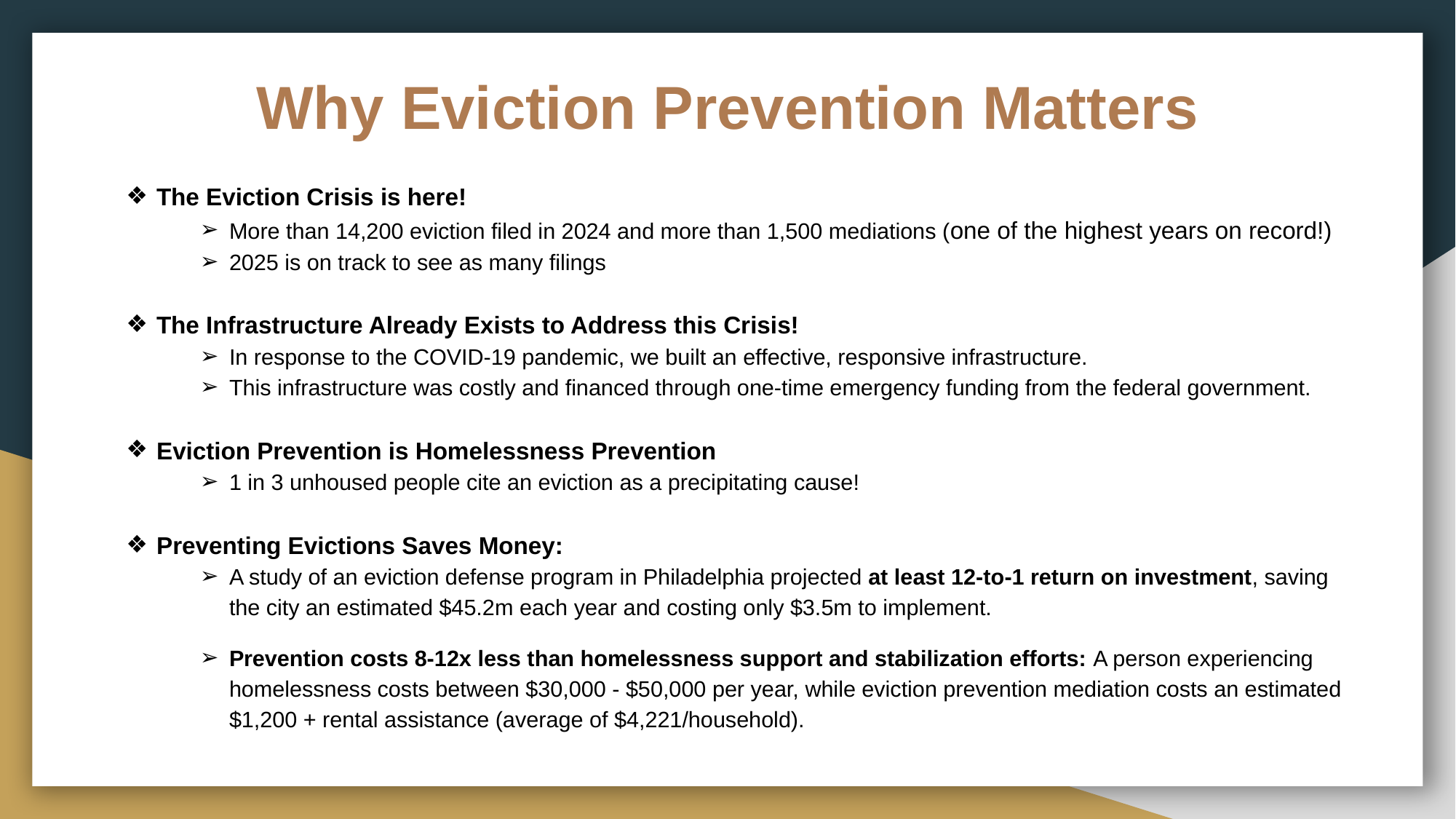

# Why Eviction Prevention Matters
The Eviction Crisis is here!
More than 14,200 eviction filed in 2024 and more than 1,500 mediations (one of the highest years on record!)
2025 is on track to see as many filings

The Infrastructure Already Exists to Address this Crisis!
In response to the COVID-19 pandemic, we built an effective, responsive infrastructure.
This infrastructure was costly and financed through one-time emergency funding from the federal government.

Eviction Prevention is Homelessness Prevention
1 in 3 unhoused people cite an eviction as a precipitating cause!

Preventing Evictions Saves Money:
A study of an eviction defense program in Philadelphia projected at least 12-to-1 return on investment, saving the city an estimated $45.2m each year and costing only $3.5m to implement.
Prevention costs 8-12x less than homelessness support and stabilization efforts: A person experiencing homelessness costs between $30,000 - $50,000 per year, while eviction prevention mediation costs an estimated $1,200 + rental assistance (average of $4,221/household).